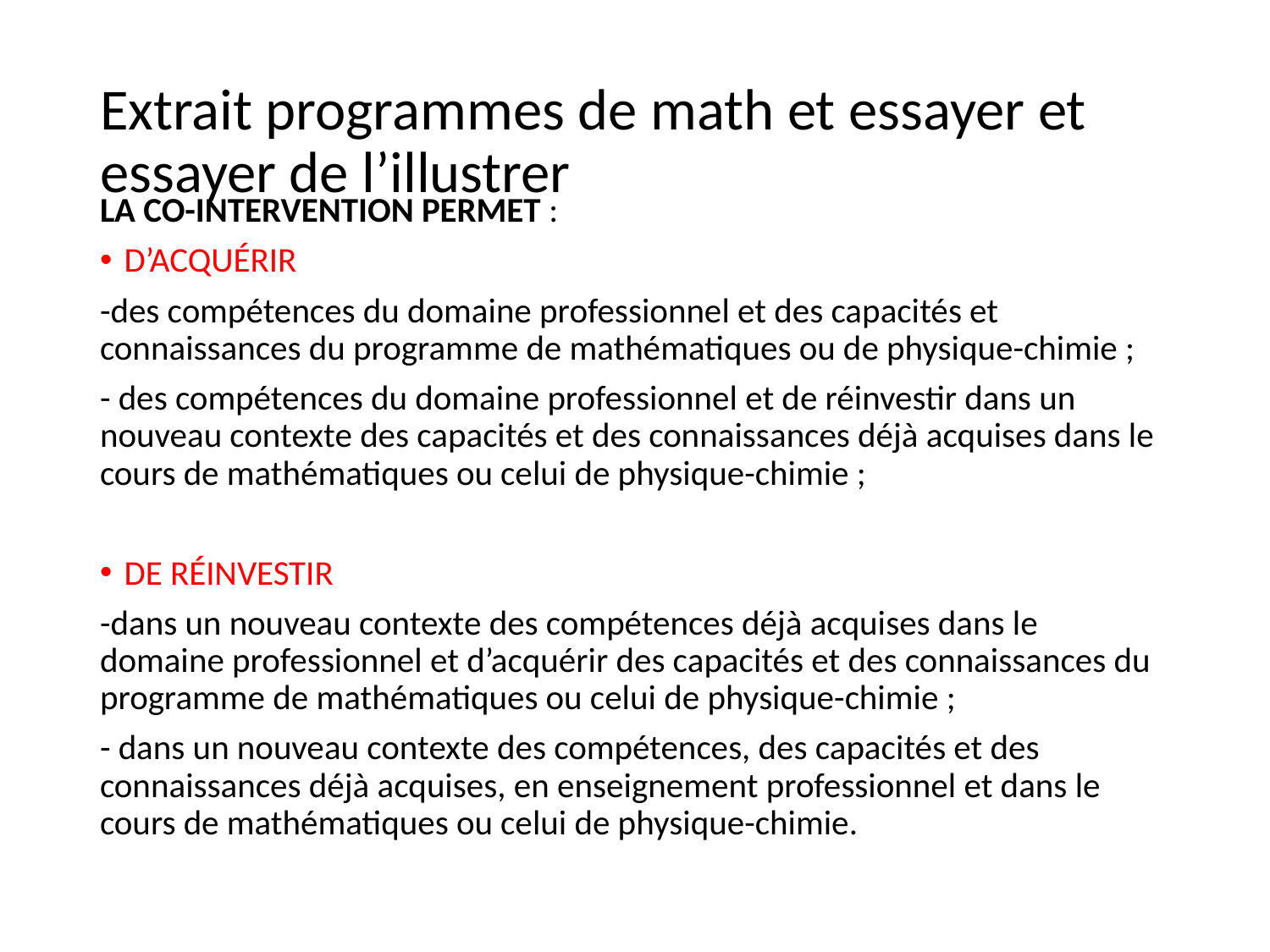

# Extrait programmes de math et essayer et essayer de l’illustrer
LA CO-INTERVENTION PERMET :
D’ACQUÉRIR
-des compétences du domaine professionnel et des capacités et connaissances du programme de mathématiques ou de physique-chimie ;
- des compétences du domaine professionnel et de réinvestir dans un nouveau contexte des capacités et des connaissances déjà acquises dans le cours de mathématiques ou celui de physique-chimie ;

DE RÉINVESTIR
-dans un nouveau contexte des compétences déjà acquises dans le domaine professionnel et d’acquérir des capacités et des connaissances du programme de mathématiques ou celui de physique-chimie ;
- dans un nouveau contexte des compétences, des capacités et des connaissances déjà acquises, en enseignement professionnel et dans le cours de mathématiques ou celui de physique-chimie.